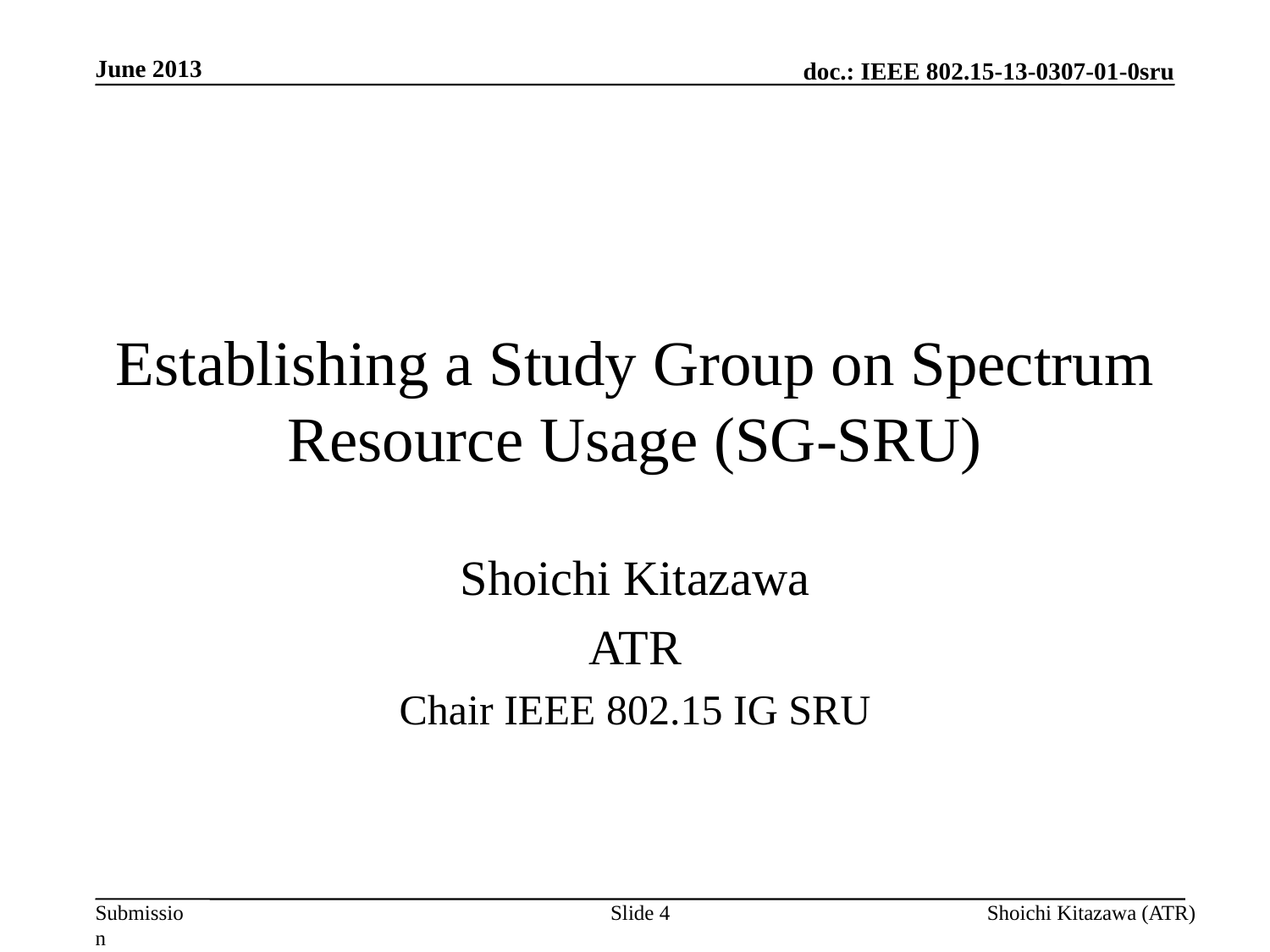

June 2013
# Establishing a Study Group on Spectrum Resource Usage (SG-SRU)
Shoichi Kitazawa
ATR
Chair IEEE 802.15 IG SRU
Slide 4
Shoichi Kitazawa (ATR)